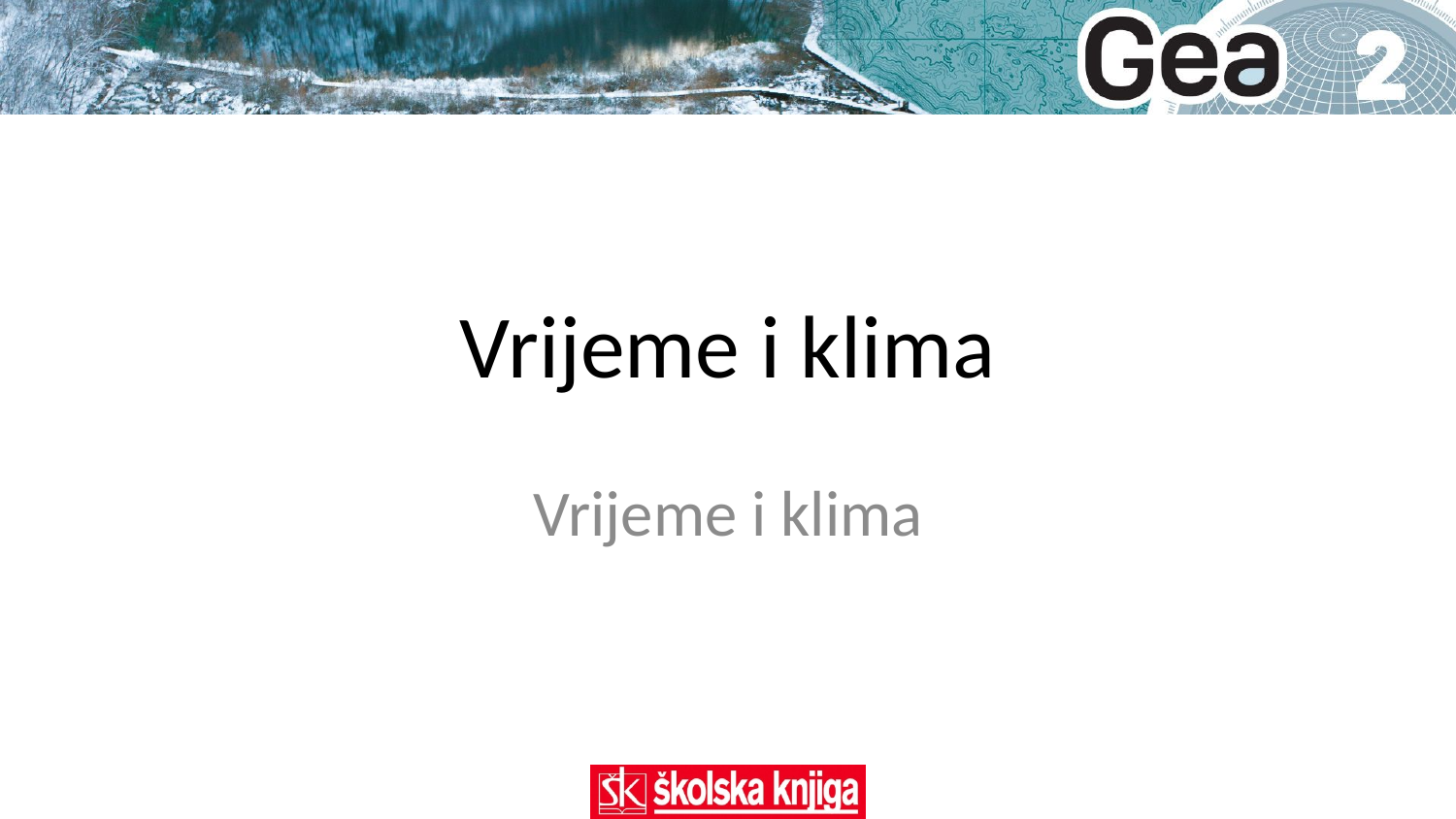

# Vrijeme i klima
Vrijeme i klima